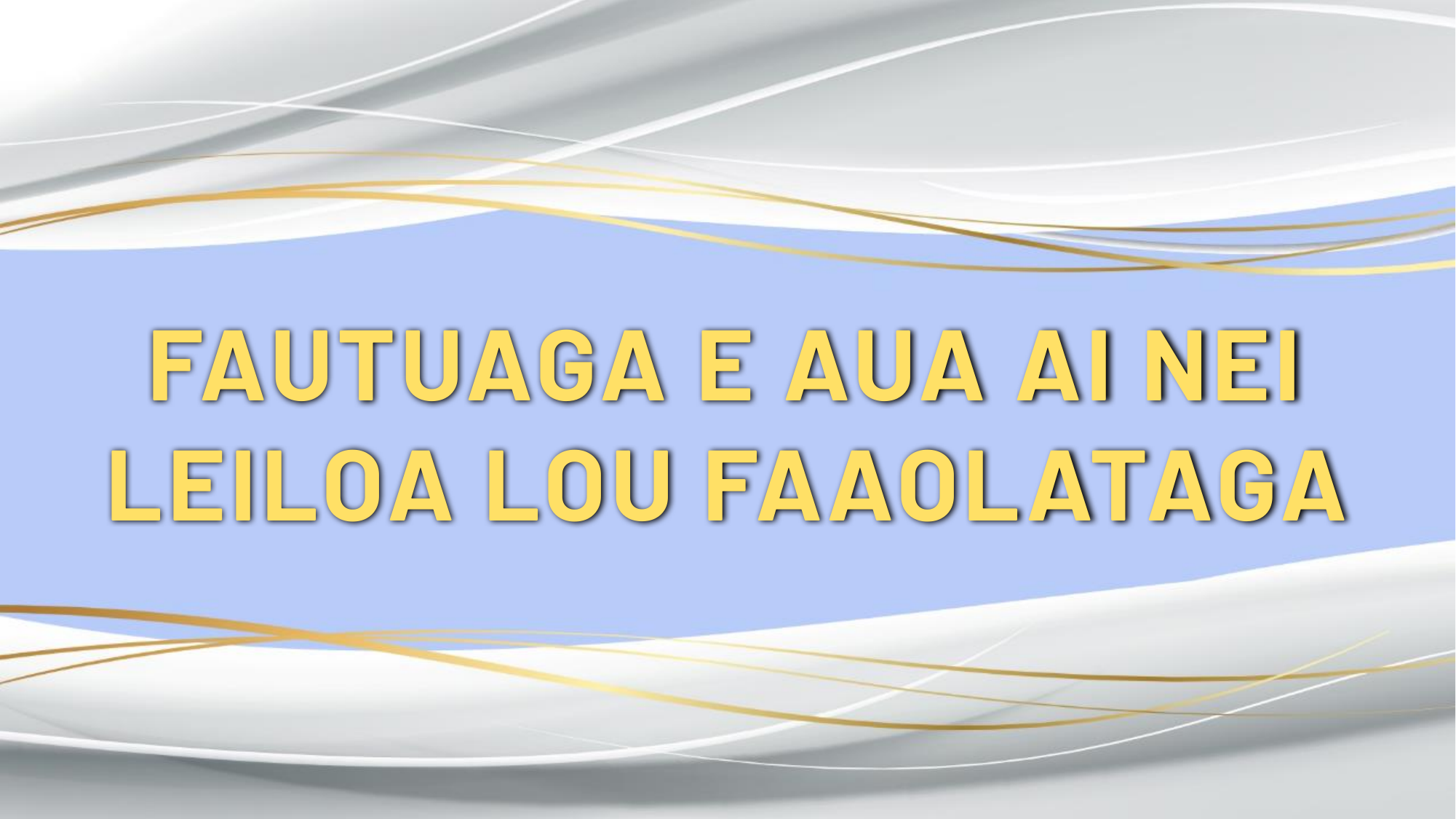

FAUTUAGA E AUA AI NEI LEILOA LOU FAAOLATAGA